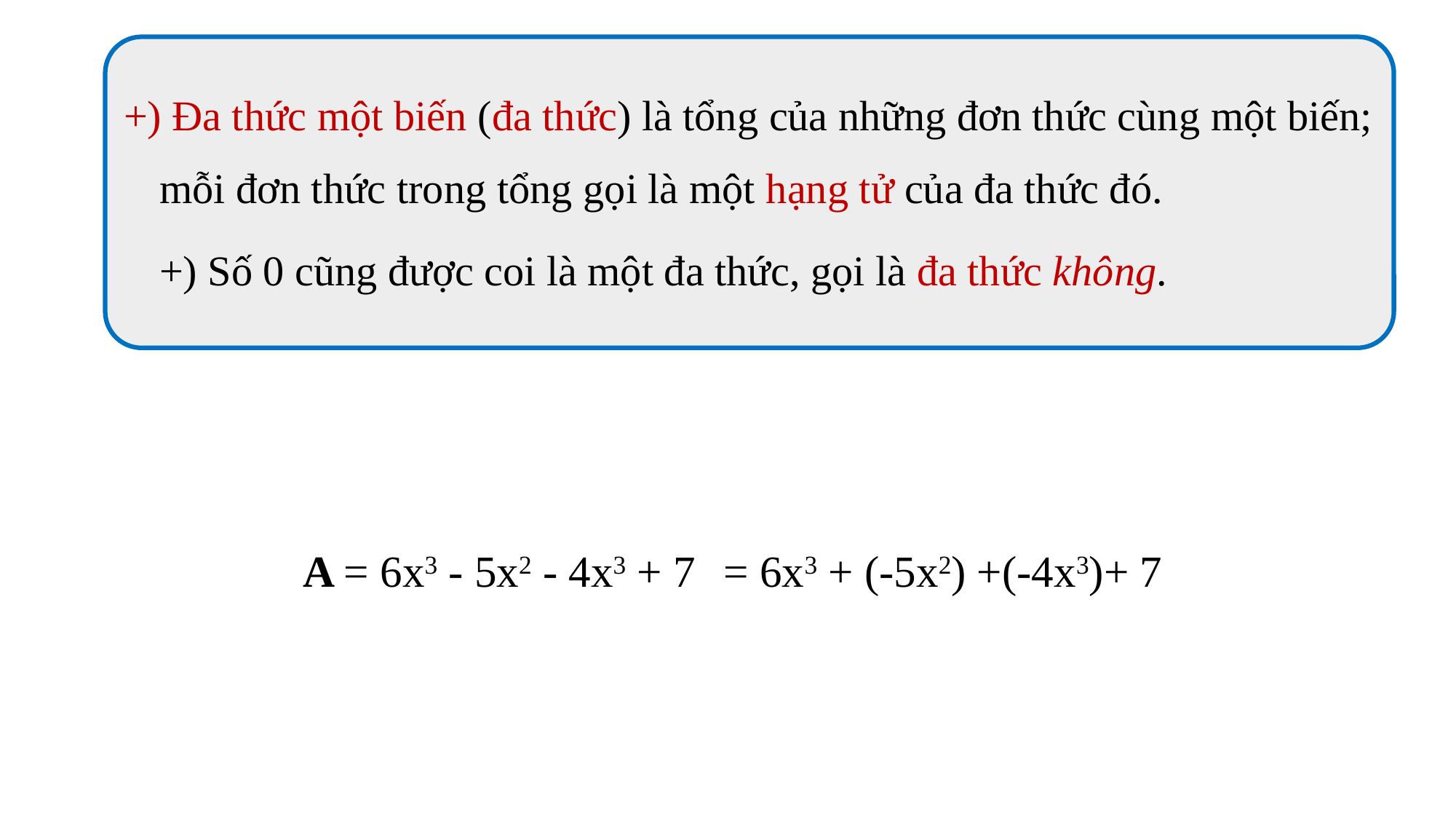

+) Đa thức một biến (đa thức) là tổng của những đơn thức cùng một biến;
mỗi đơn thức trong tổng gọi là một hạng tử của đa thức đó.
+) Số 0 cũng được coi là một đa thức, gọi là đa thức không.
A = 6x3 - 5x2 - 4x3 + 7
 = 6x3 + (-5x2) +(-4x3)+ 7